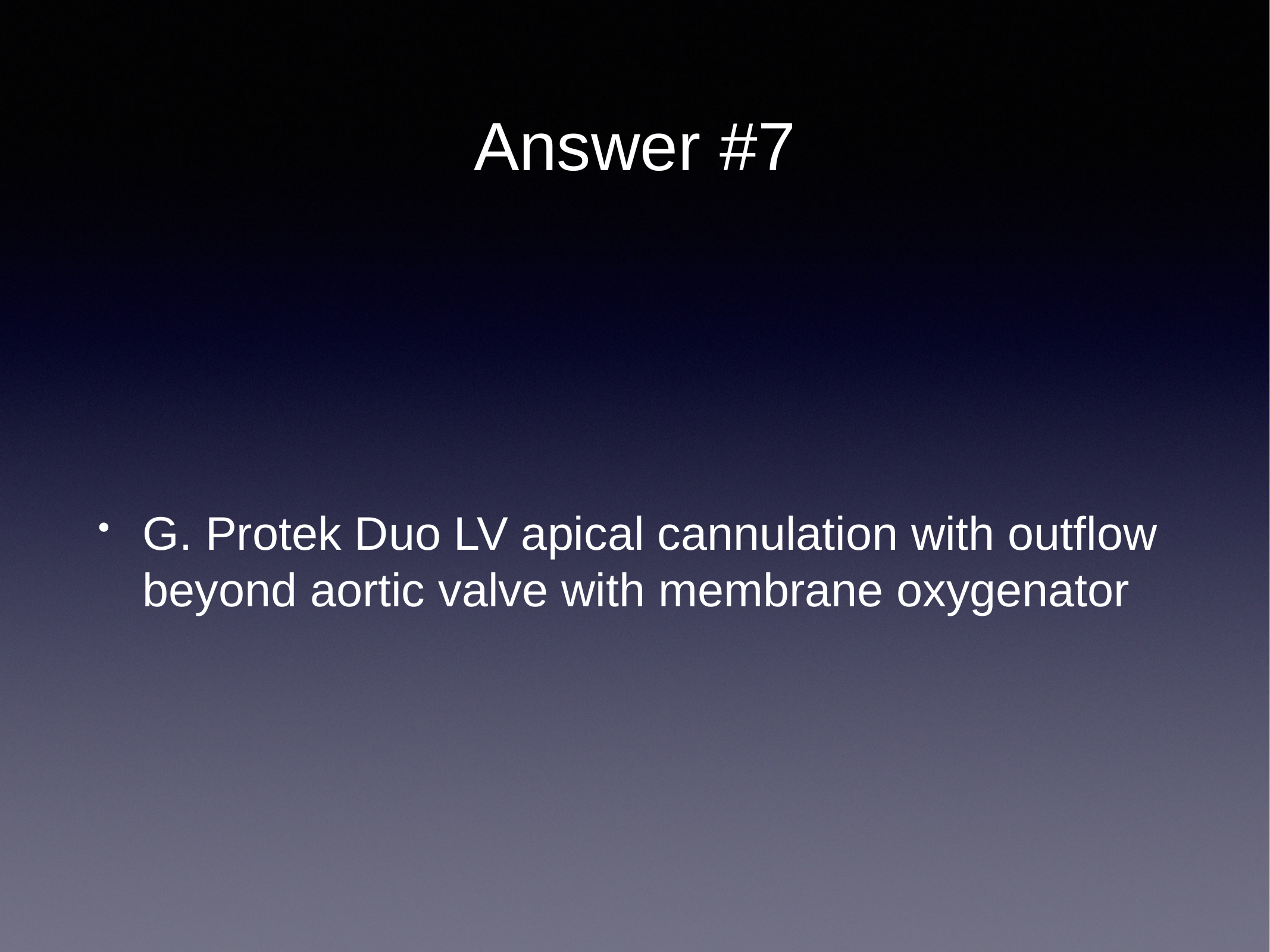

# Answer #7
G. Protek Duo LV apical cannulation with outflow beyond aortic valve with membrane oxygenator